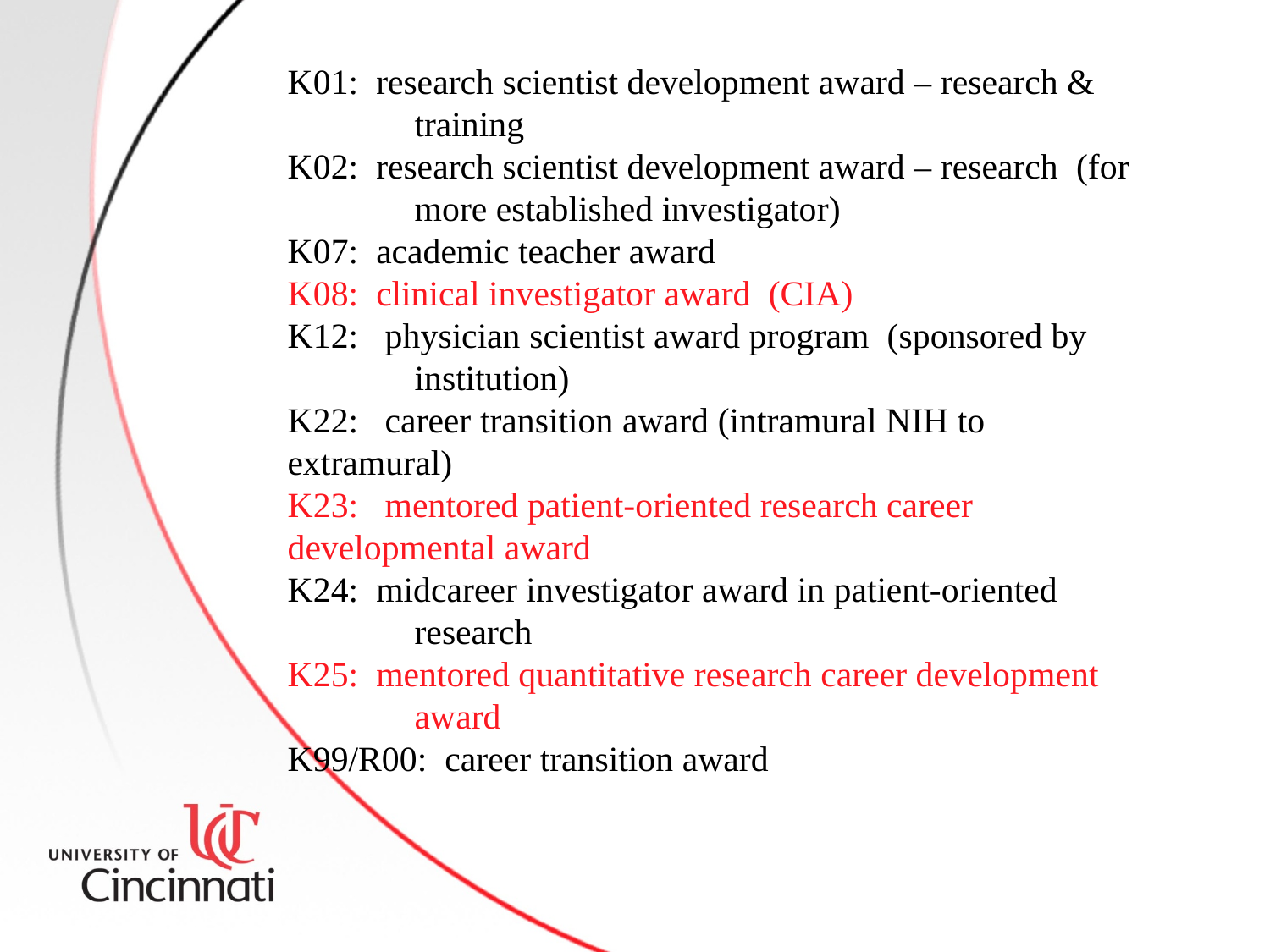

K01:  research scientist development award – research & 	training
K02:  research scientist development award – research  (for 	more established investigator)
K07:  academic teacher award
K08:  clinical investigator award  (CIA)
K12:   physician scientist award program  (sponsored by 	institution)
K22:   career transition award (intramural NIH to 	extramural)
K23:   mentored patient-oriented research career 	developmental award
K24:  midcareer investigator award in patient-oriented 	research
K25:  mentored quantitative research career development 	award
K99/R00:  career transition award